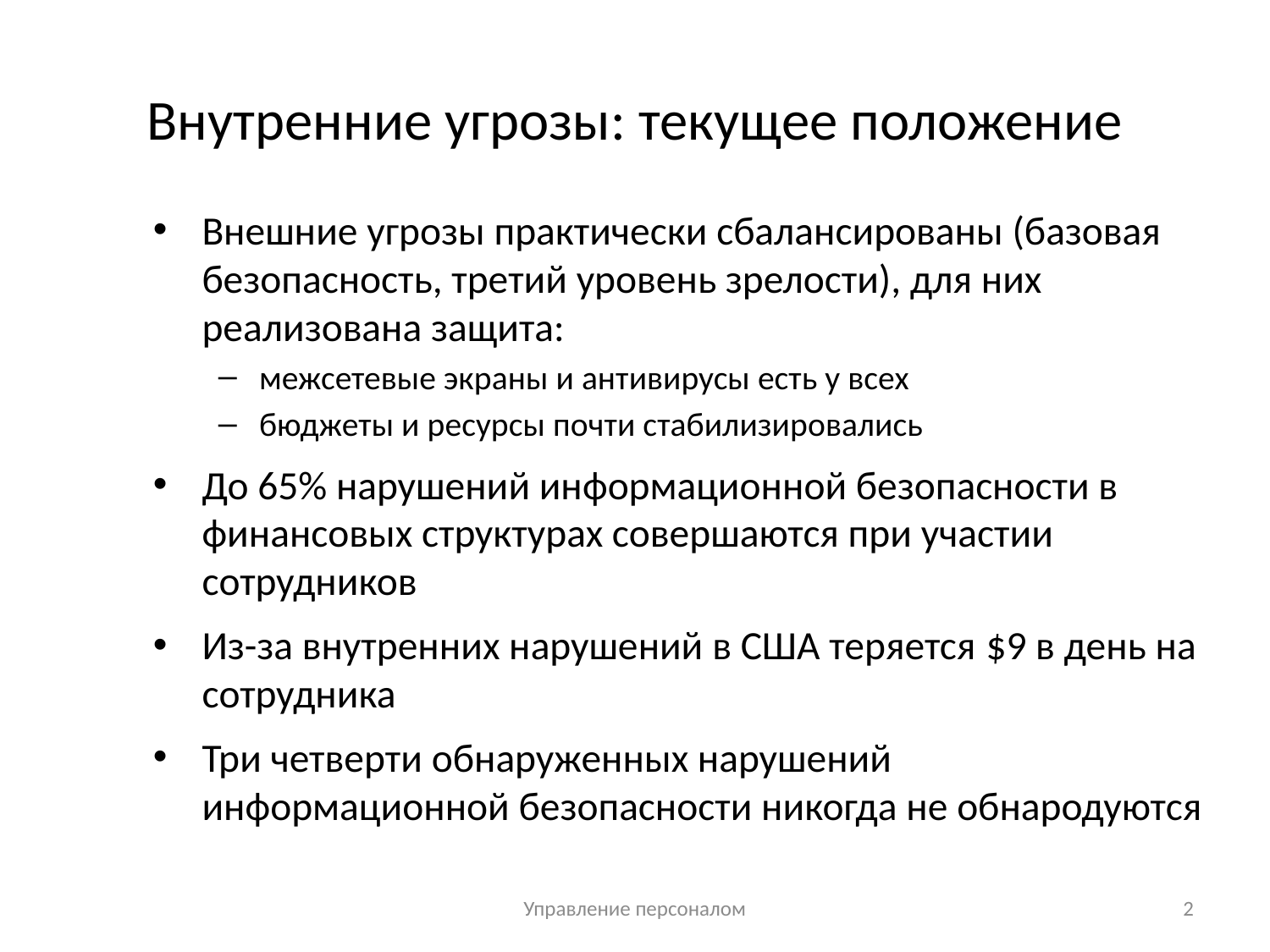

# Внутренние угрозы: текущее положение
Внешние угрозы практически сбалансированы (базовая безопасность, третий уровень зрелости), для них реализована защита:
межсетевые экраны и антивирусы есть у всех
бюджеты и ресурсы почти стабилизировались
До 65% нарушений информационной безопасности в финансовых структурах совершаются при участии сотрудников
Из-за внутренних нарушений в США теряется $9 в день на сотрудника
Три четверти обнаруженных нарушений информационной безопасности никогда не обнародуются
Управление персоналом
2